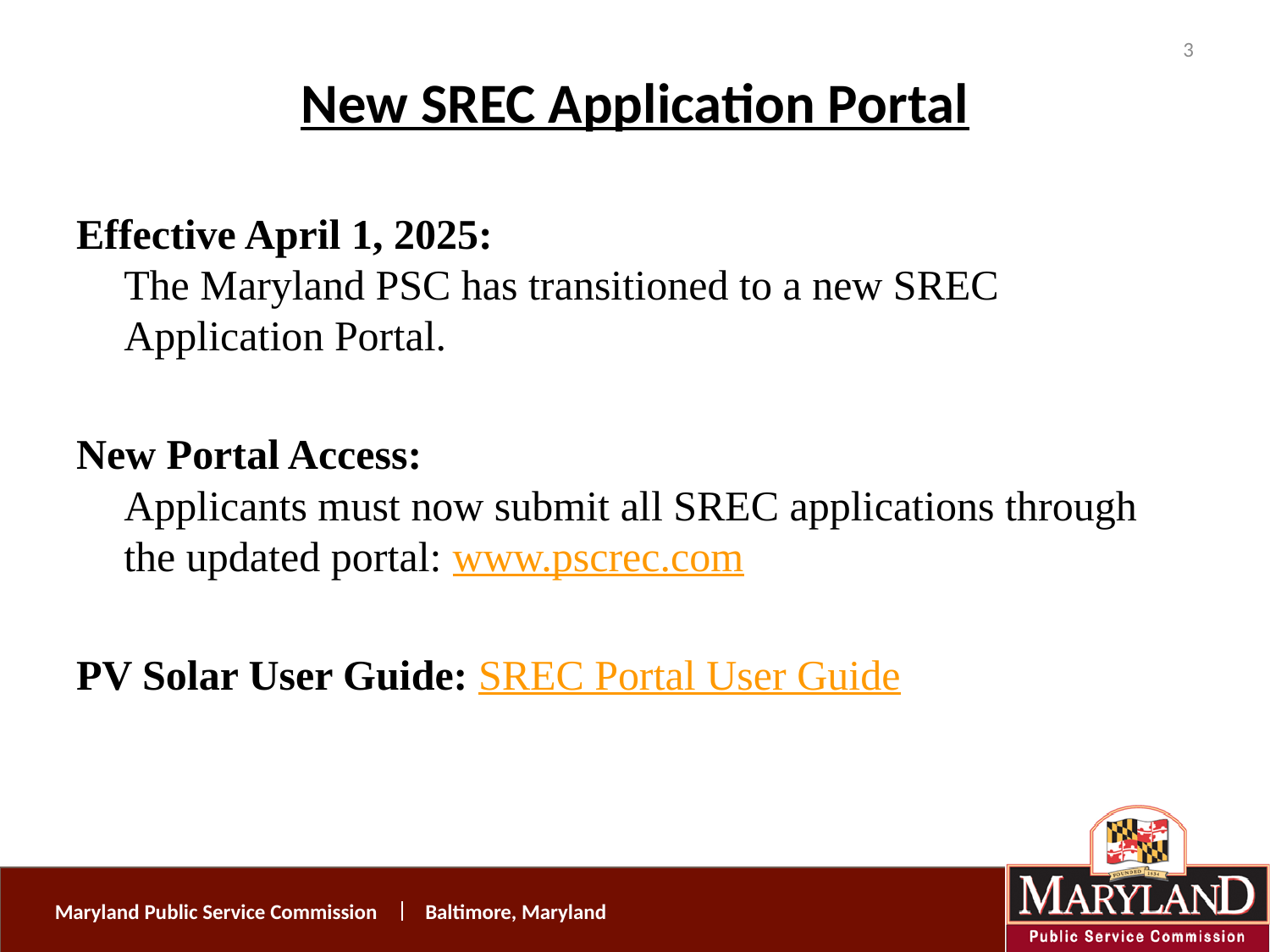

3
# New SREC Application Portal
Effective April 1, 2025:
The Maryland PSC has transitioned to a new SREC Application Portal.

New Portal Access:
Applicants must now submit all SREC applications through the updated portal: www.pscrec.com

PV Solar User Guide: SREC Portal User Guide